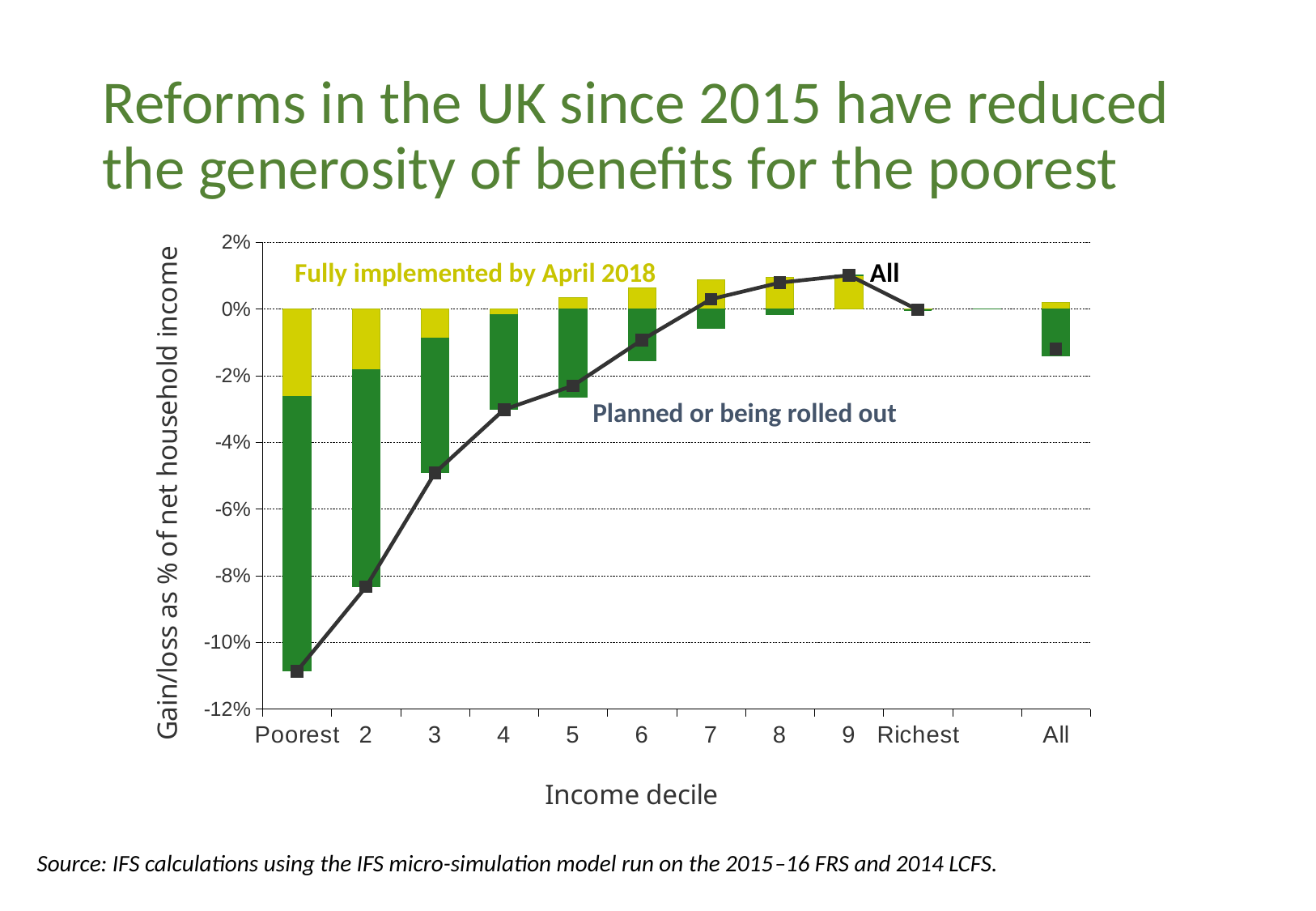

# Reforms in the UK since 2015 have reduced the generosity of benefits for the poorest

### Chart

| Category | Implemented | Planned/being rolled out | Total |
|---|---|---|---|
| Poorest | -0.0261547408435754 | -0.0824519109391457 | -0.108606651782721 |
| 2 | -0.01806232446092 | -0.0652575279988189 | -0.0833198524597389 |
| 3 | -0.00878155342358363 | -0.0403414313685471 | -0.0491229847921307 |
| 4 | -0.00160471279394205 | -0.0285503889438275 | -0.0301551017377695 |
| 5 | 0.00343644671758553 | -0.0264298928002039 | -0.0229934460826183 |
| 6 | 0.00627127079112826 | -0.0155500846418318 | -0.00927881385070354 |
| 7 | 0.00874621422213968 | -0.00579040268915168 | 0.002955811532988 |
| 8 | 0.00957123448378118 | -0.00164736023367065 | 0.00792387425011054 |
| 9 | 0.0100876459499402 | 3.67334906975162e-05 | 0.0101243794406377 |
| Richest | -0.000231809613655797 | -2.32331840049197e-05 | -0.000255042797660717 |
|  | None | 0.0 | None |
| All | 0.00198823681511697 | -0.0139939883958222 | -0.0120057515807052 |
Fully implemented by April 2018
All
Planned or being rolled out
Source: IFS calculations using the IFS micro-simulation model run on the 2015‒16 FRS and 2014 LCFS.